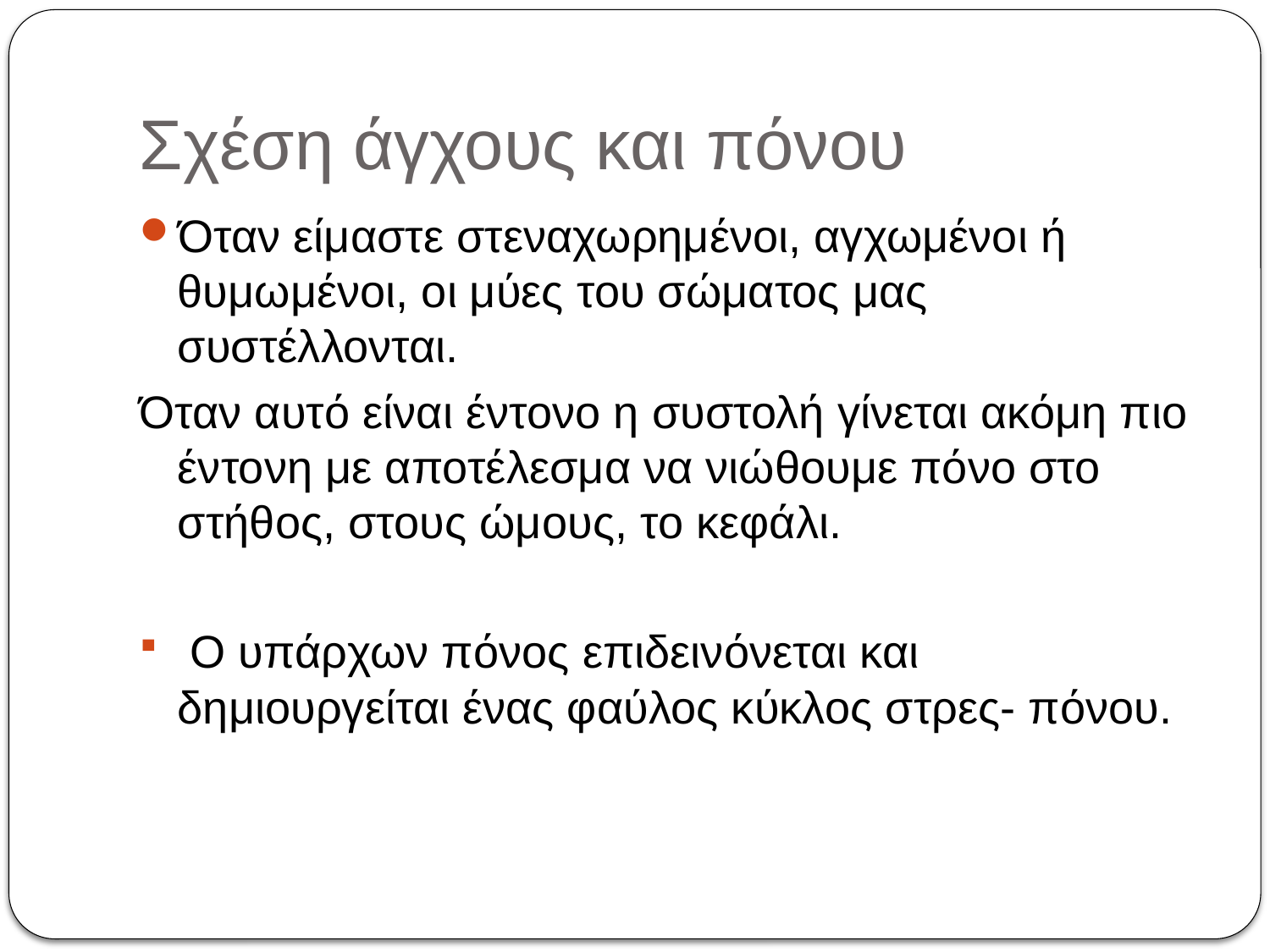

# Σχέση άγχους και πόνου
Όταν είμαστε στεναχωρημένοι, αγχωμένοι ή θυμωμένοι, οι μύες του σώματος μας συστέλλονται.
Όταν αυτό είναι έντονο η συστολή γίνεται ακόμη πιο έντονη με αποτέλεσμα να νιώθουμε πόνο στο στήθος, στους ώμους, το κεφάλι.

 Ο υπάρχων πόνος επιδεινόνεται και δημιουργείται ένας φαύλος κύκλος στρες- πόνου.